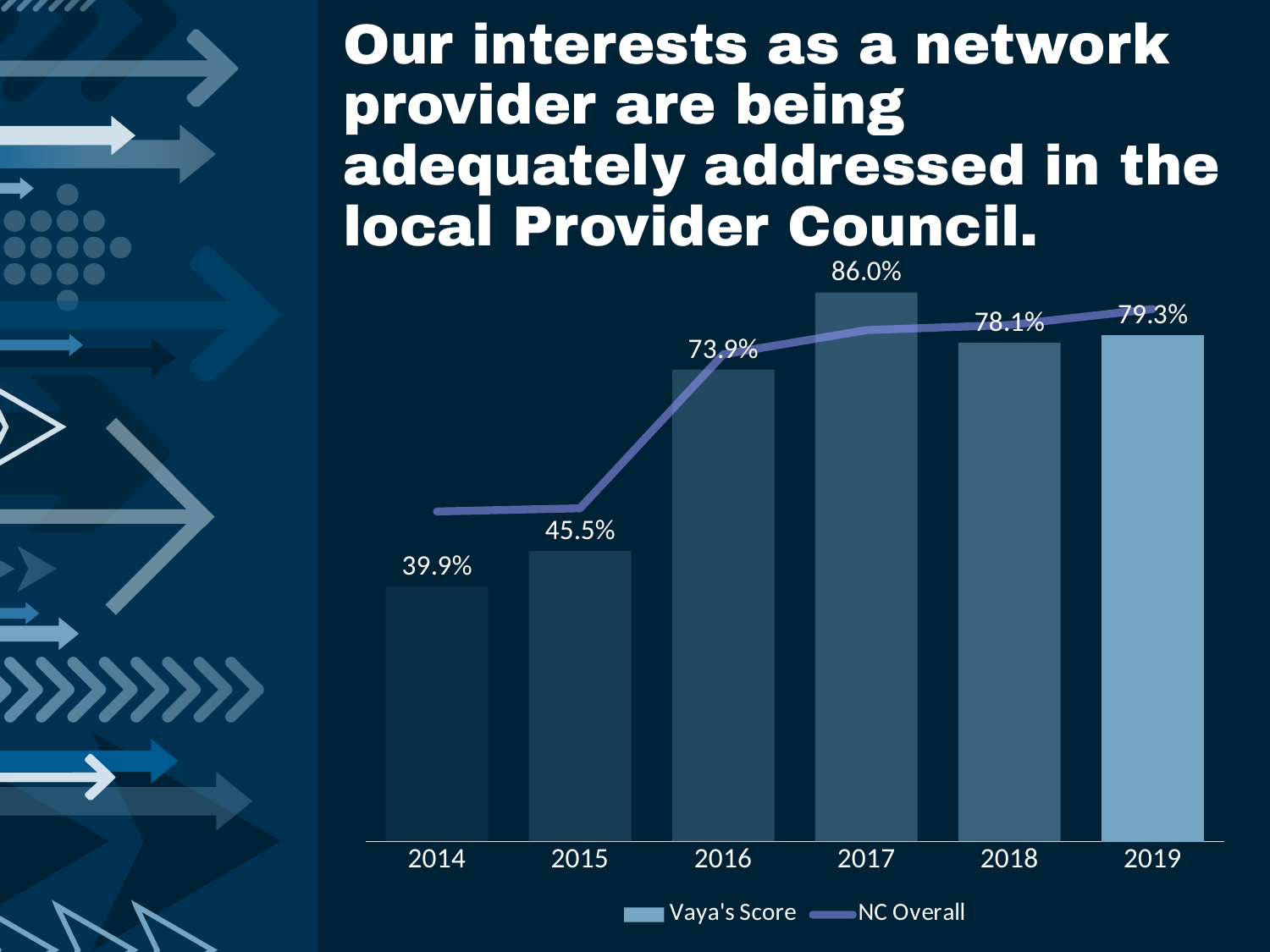

# Our interests as a network provider are being adequately addressed in the local Provider Council.

### Chart

| Category | Vaya's Score | NC Overall |
|---|---|---|
| 2014 | 0.39899999999999997 | 0.517 |
| 2015 | 0.455 | 0.522 |
| 2016 | 0.739 | 0.763 |
| 2017 | 0.86 | 0.801 |
| 2018 | 0.7809999999999999 | 0.809 |
| 2019 | 0.7929999999999999 | 0.8340000000000001 |